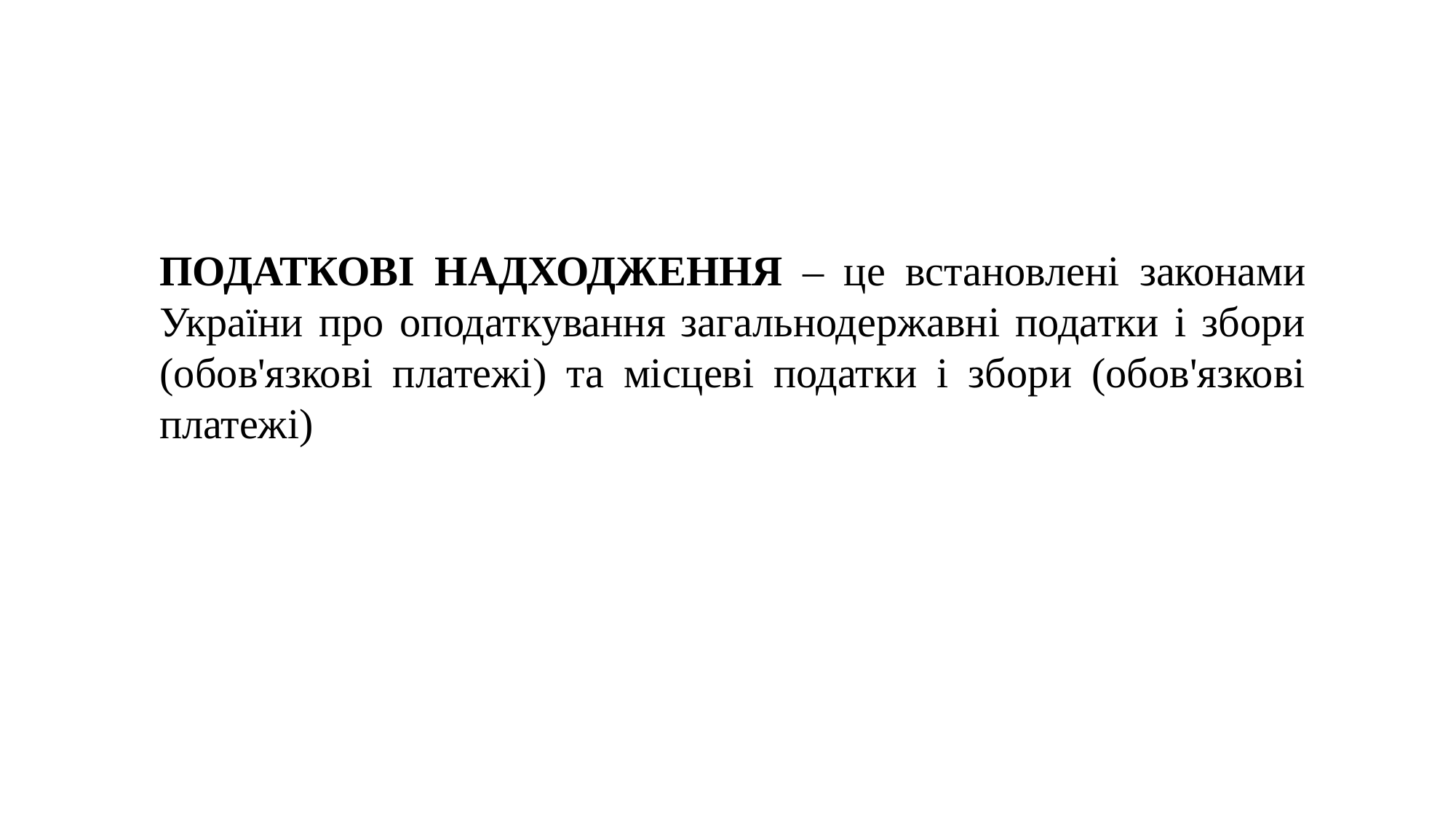

ПОДАТКОВІ НАДХОДЖЕННЯ – це встановлені законами України про оподаткування загальнодержавні податки і збори (обов'язкові платежі) та місцеві податки і збори (обов'язкові платежі)